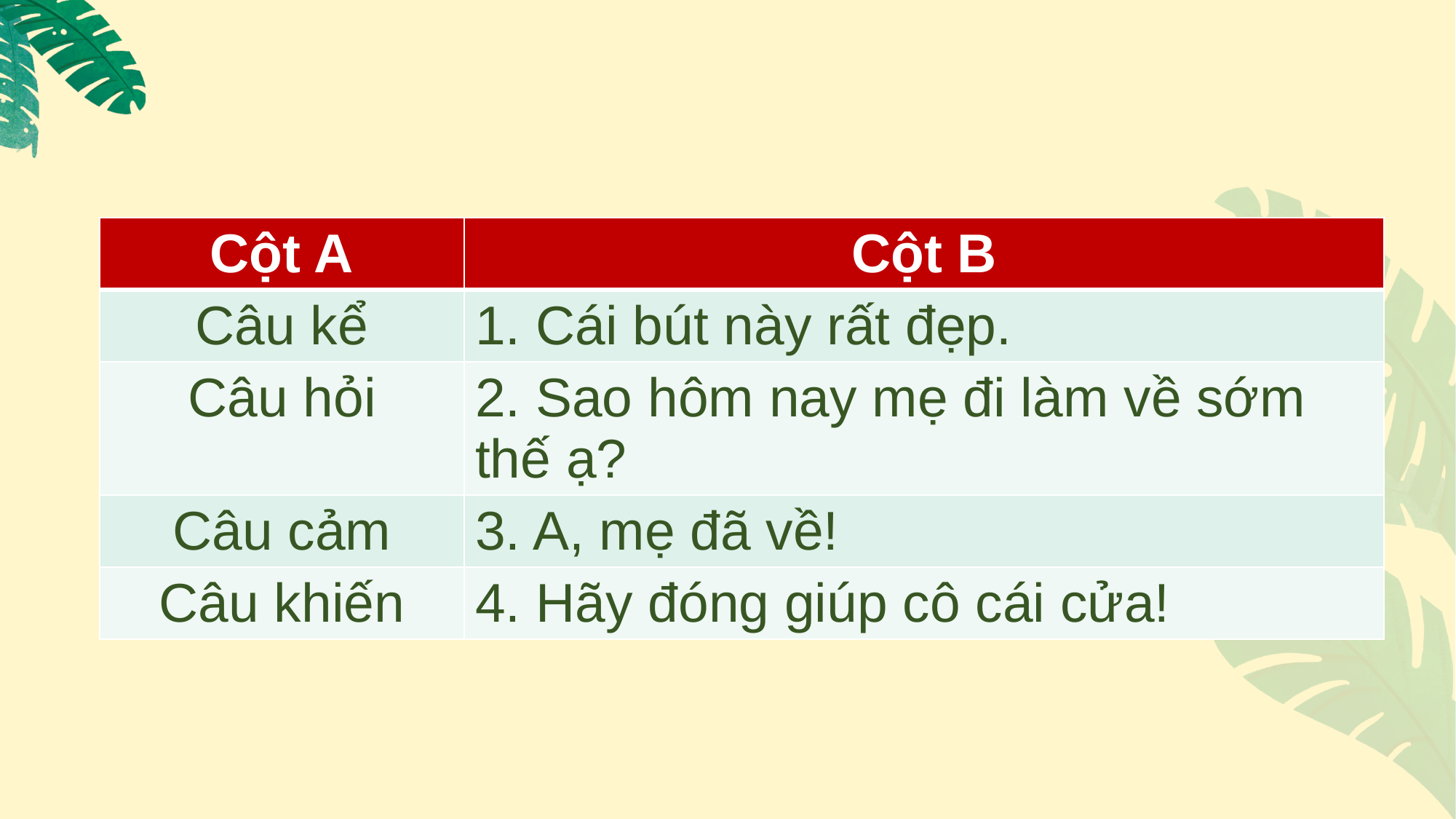

| Cột A | Cột B |
| --- | --- |
| Câu kể | 1. Cái bút này rất đẹp. |
| Câu hỏi | 2. Sao hôm nay mẹ đi làm về sớm thế ạ? |
| Câu cảm | 3. A, mẹ đã về! |
| Câu khiến | 4. Hãy đóng giúp cô cái cửa! |